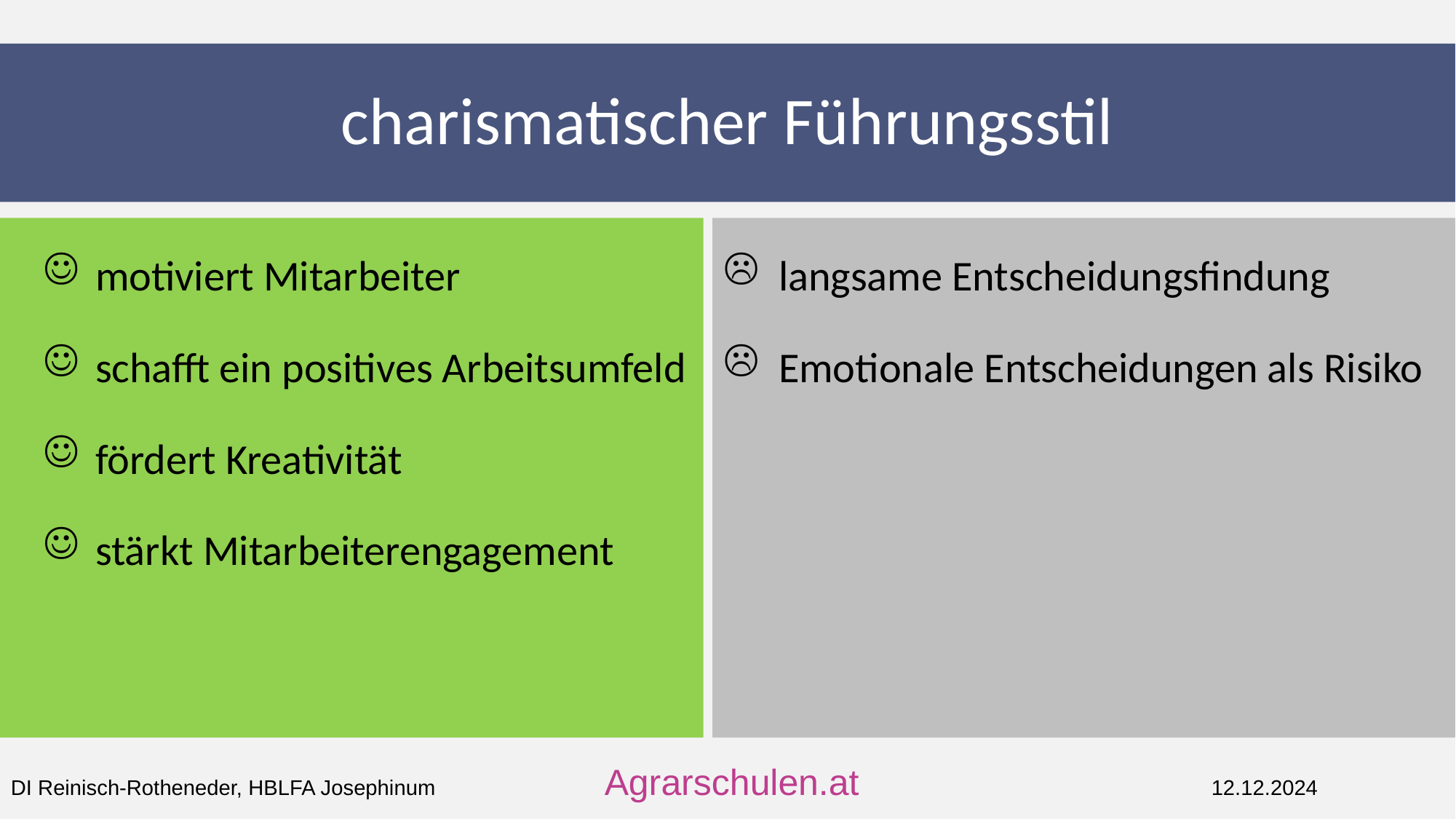

# charismatischer Führungsstil
 motiviert Mitarbeiter
 schafft ein positives Arbeitsumfeld
 fördert Kreativität
 stärkt Mitarbeiterengagement

  langsame Entscheidungsfindung
  Emotionale Entscheidungen als Risiko

DI Reinisch-Rotheneder, HBLFA Josephinum		        Agrarschulen.at  				12.12.2024